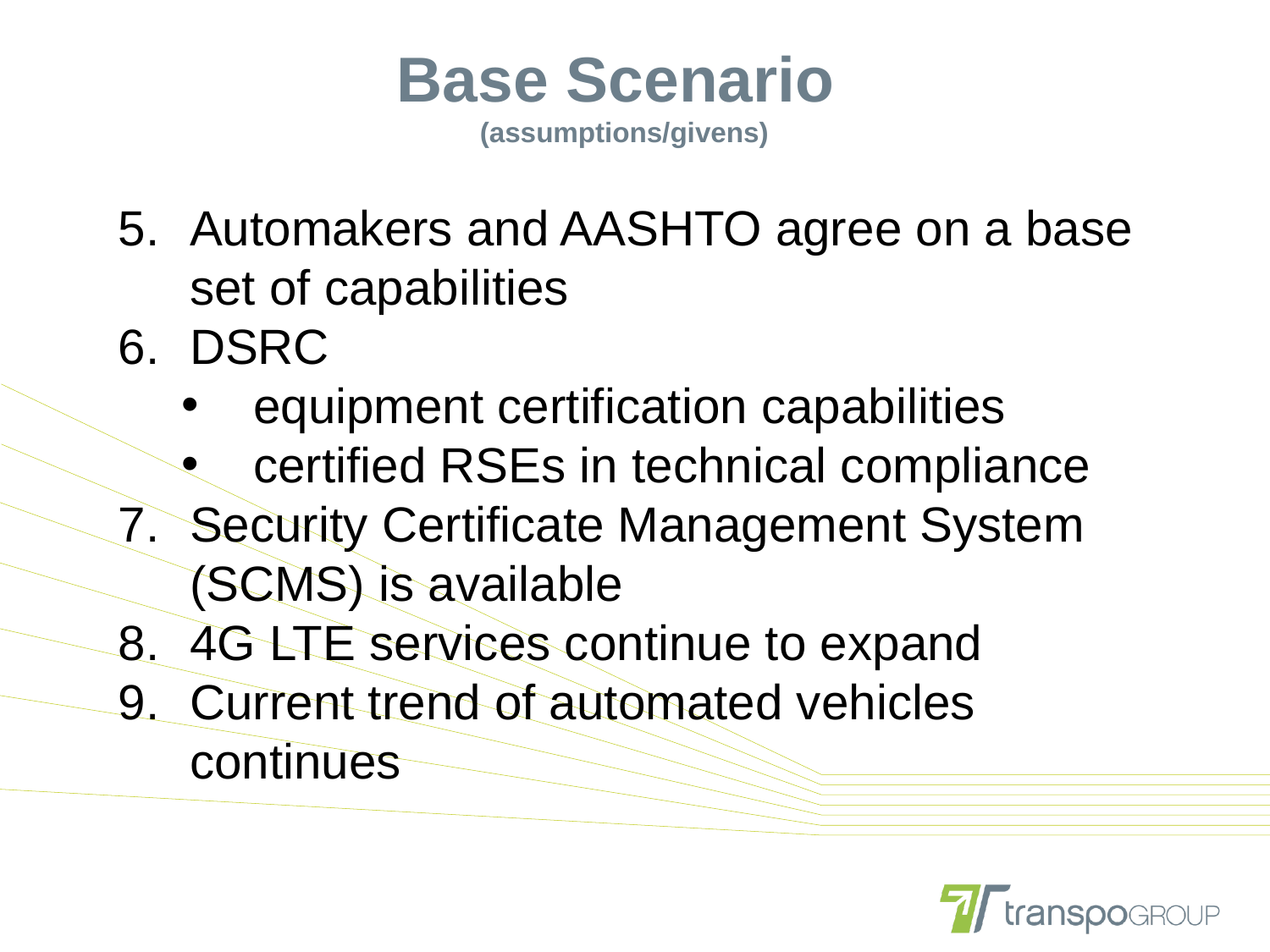

# Base Scenario (assumptions/givens)
Automakers and AASHTO agree on a base set of capabilities
DSRC
equipment certification capabilities
certified RSEs in technical compliance
Security Certificate Management System (SCMS) is available
4G LTE services continue to expand
Current trend of automated vehicles continues